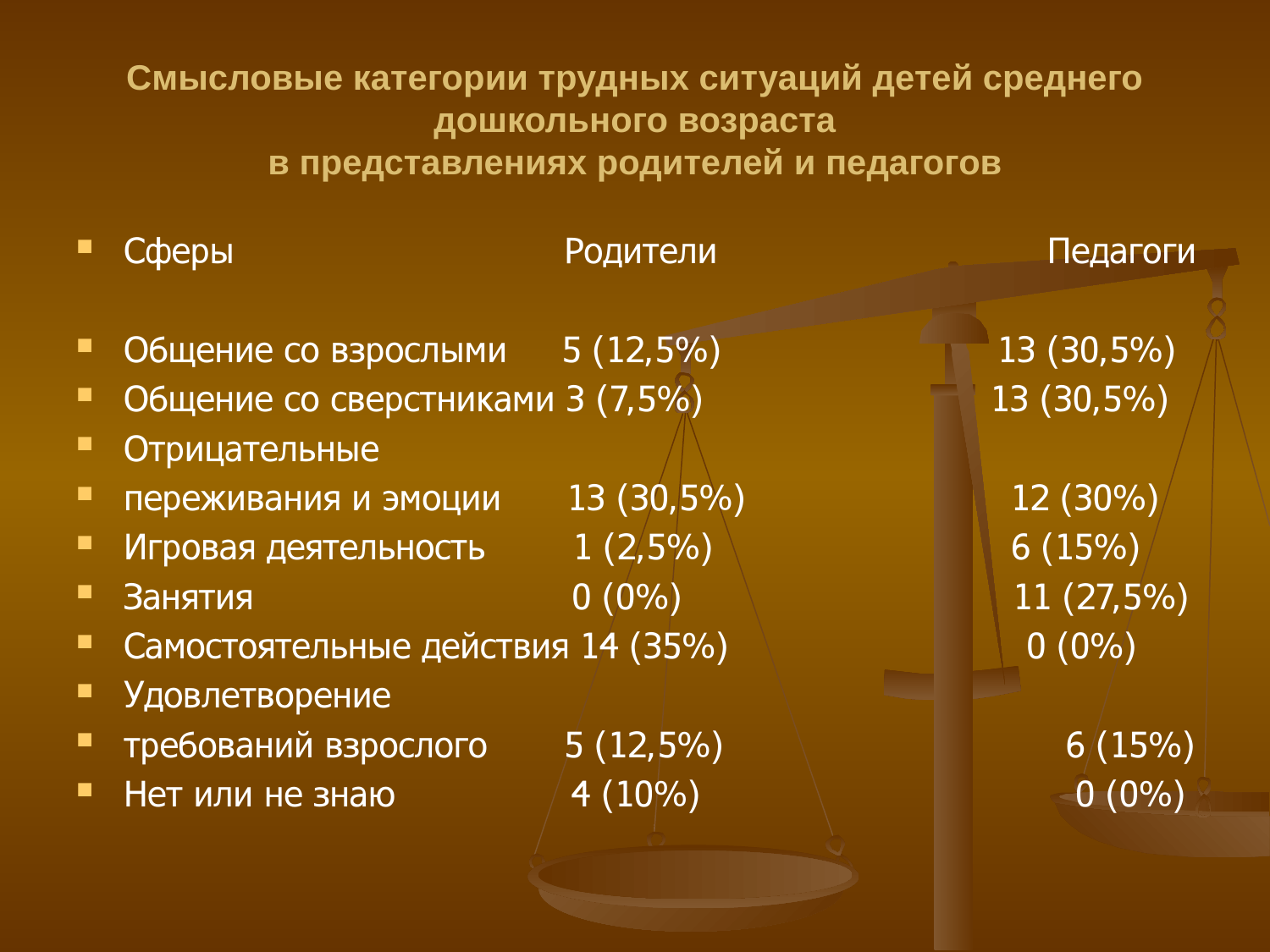

# Смысловые категории трудных ситуаций детей среднего дошкольного возраста в представлениях родителей и педагогов
Сферы                              Родители                              Педагоги

Общение со взрослыми     5 (12,5%)                         13 (30,5%)
Общение со сверстниками 3 (7,5%)                          13 (30,5%)
Отрицательные
переживания и эмоции      13 (30,5%)                        12 (30%)
Игровая деятельность        1 (2,5%)                           6 (15%)
Занятия                             0 (0%)                              11 (27,5%)
Самостоятельные действия 14 (35%)                           0 (0%)
Удовлетворение
требований взрослого       5 (12,5%)                               6 (15%)
Нет или не знаю                4 (10%)                                  0 (0%)